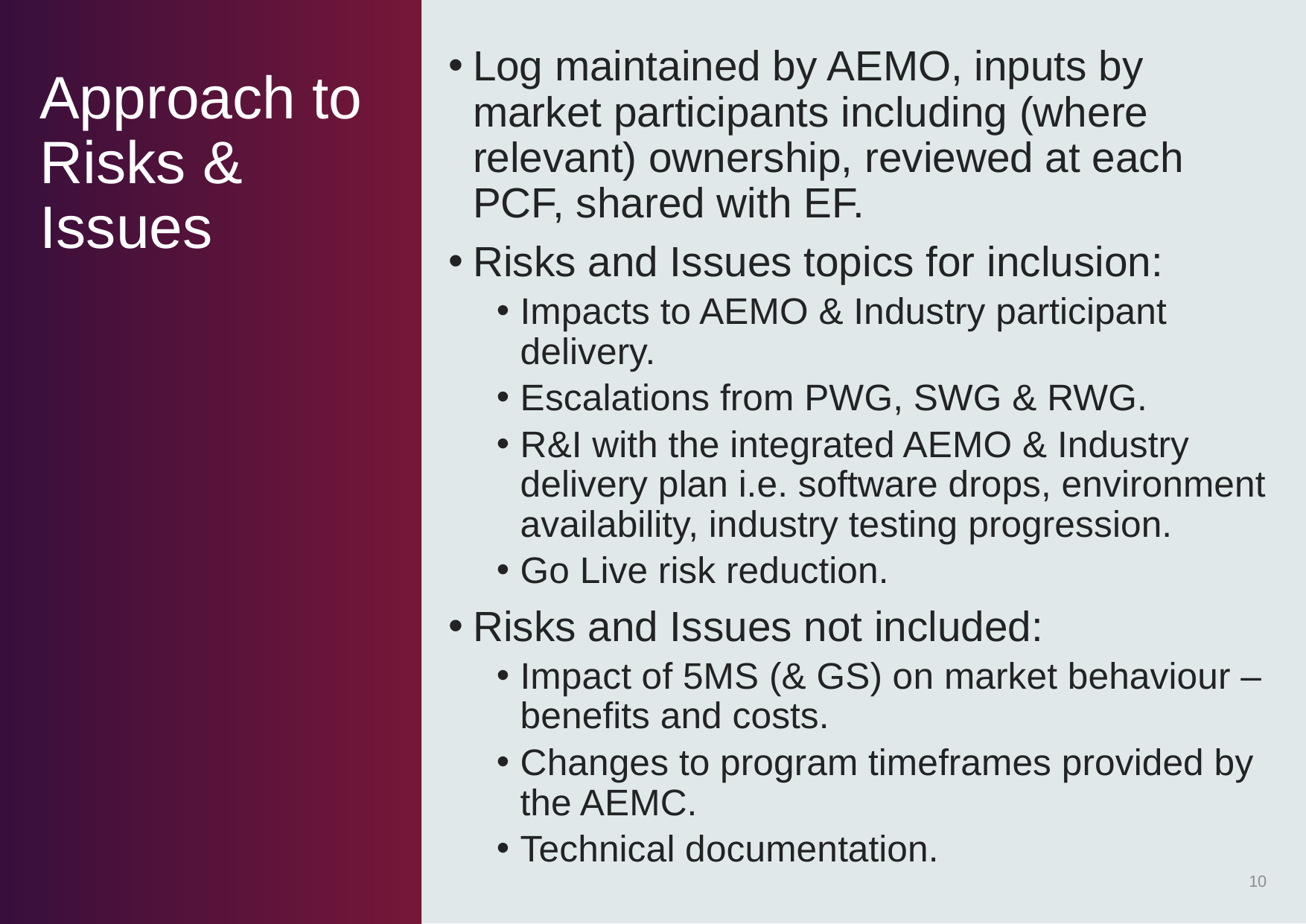

Log maintained by AEMO, inputs by market participants including (where relevant) ownership, reviewed at each PCF, shared with EF.
Risks and Issues topics for inclusion:
Impacts to AEMO & Industry participant delivery.
Escalations from PWG, SWG & RWG.
R&I with the integrated AEMO & Industry delivery plan i.e. software drops, environment availability, industry testing progression.
Go Live risk reduction.
Risks and Issues not included:
Impact of 5MS (& GS) on market behaviour – benefits and costs.
Changes to program timeframes provided by the AEMC.
Technical documentation.

# Approach to Risks & Issues
10